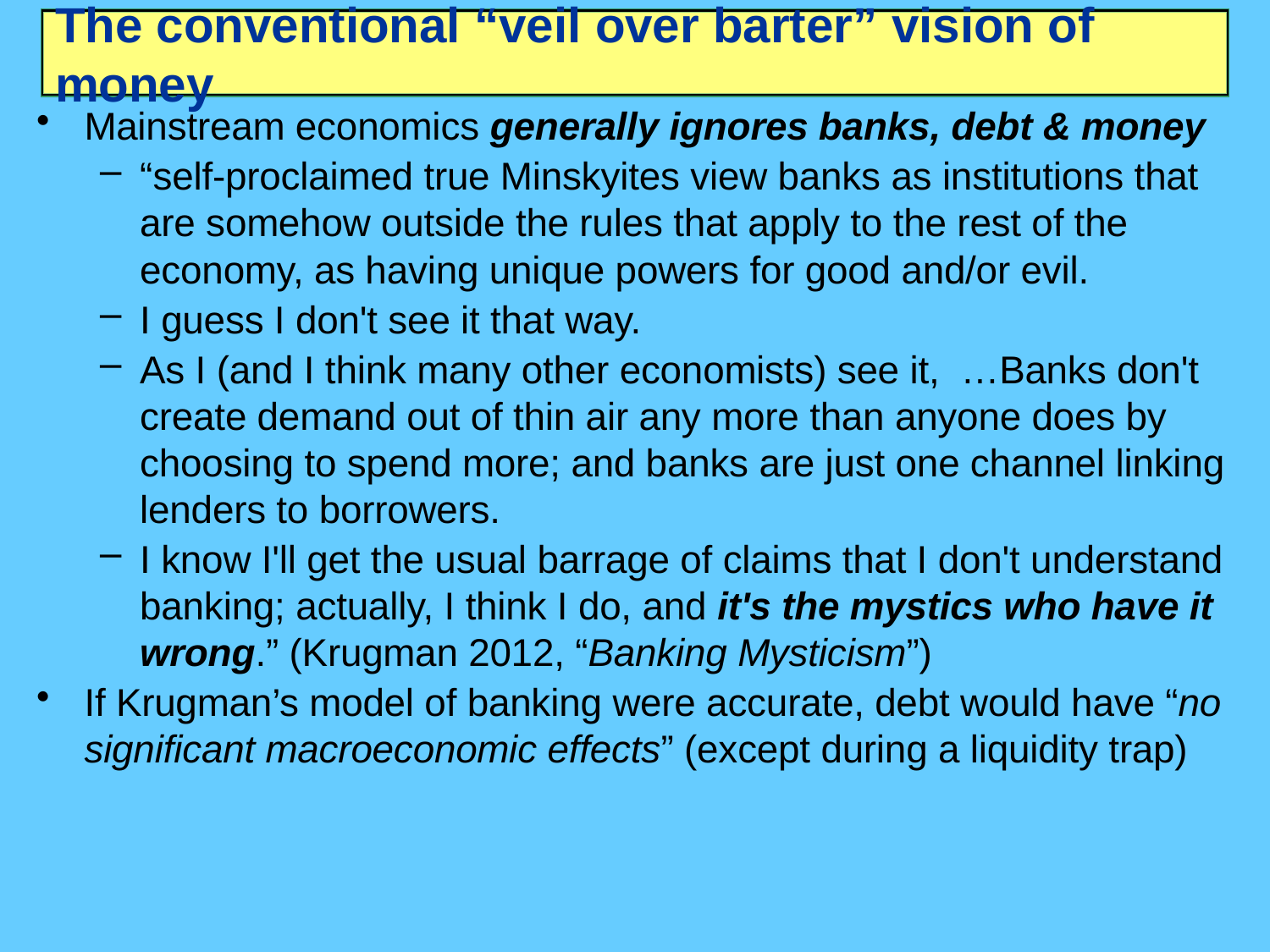

# The conventional “veil over barter” vision of money
Mainstream economics generally ignores banks, debt & money
“self-proclaimed true Minskyites view banks as institutions that are somehow outside the rules that apply to the rest of the economy, as having unique powers for good and/or evil.
I guess I don't see it that way.
As I (and I think many other economists) see it,  …Banks don't create demand out of thin air any more than anyone does by choosing to spend more; and banks are just one channel linking lenders to borrowers.
I know I'll get the usual barrage of claims that I don't understand banking; actually, I think I do, and it's the mystics who have it wrong.” (Krugman 2012, “Banking Mysticism”)
If Krugman’s model of banking were accurate, debt would have “no significant macroeconomic effects” (except during a liquidity trap)